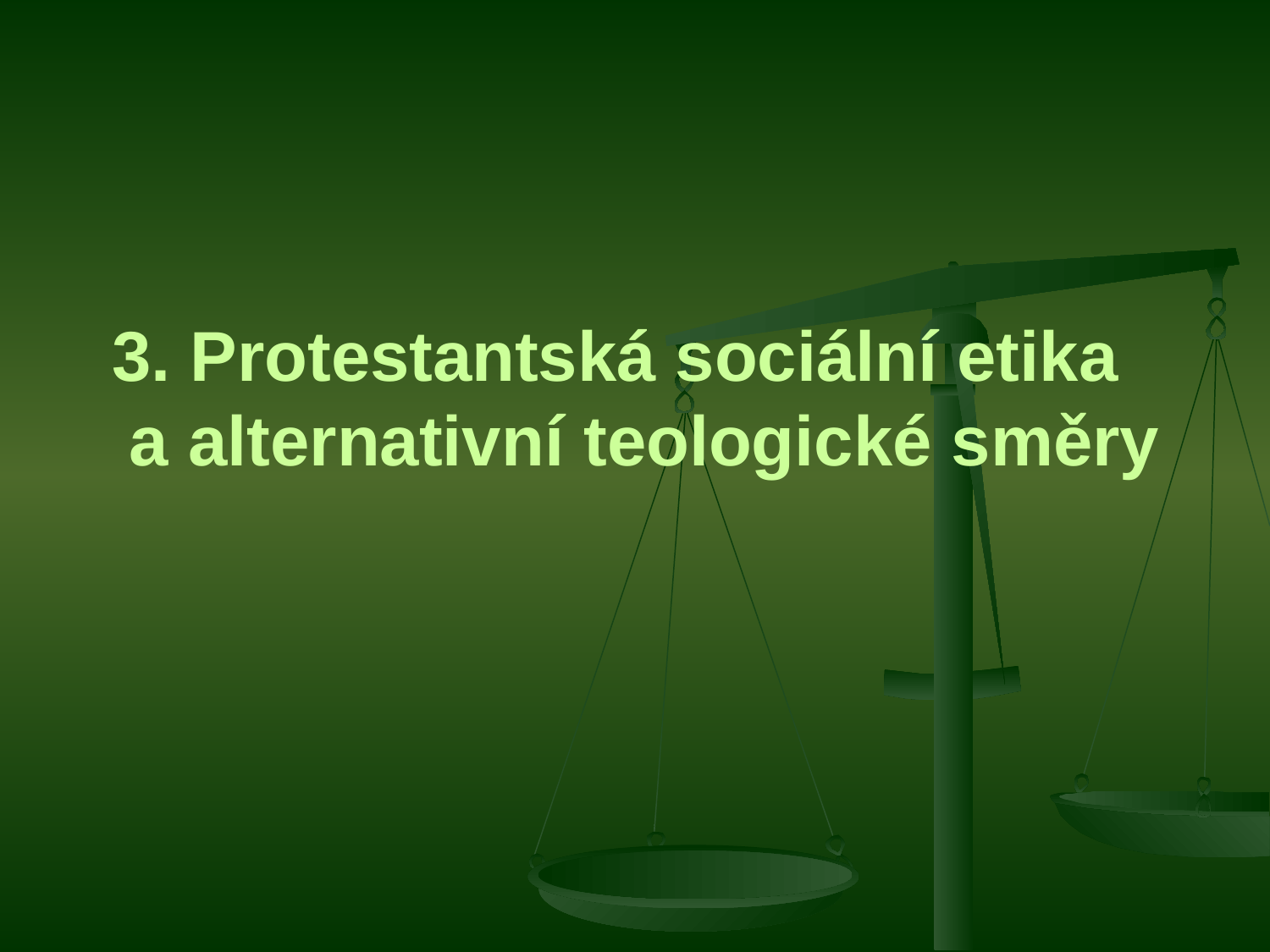

# 3. Protestantská sociální etika    a alternativní teologické směry